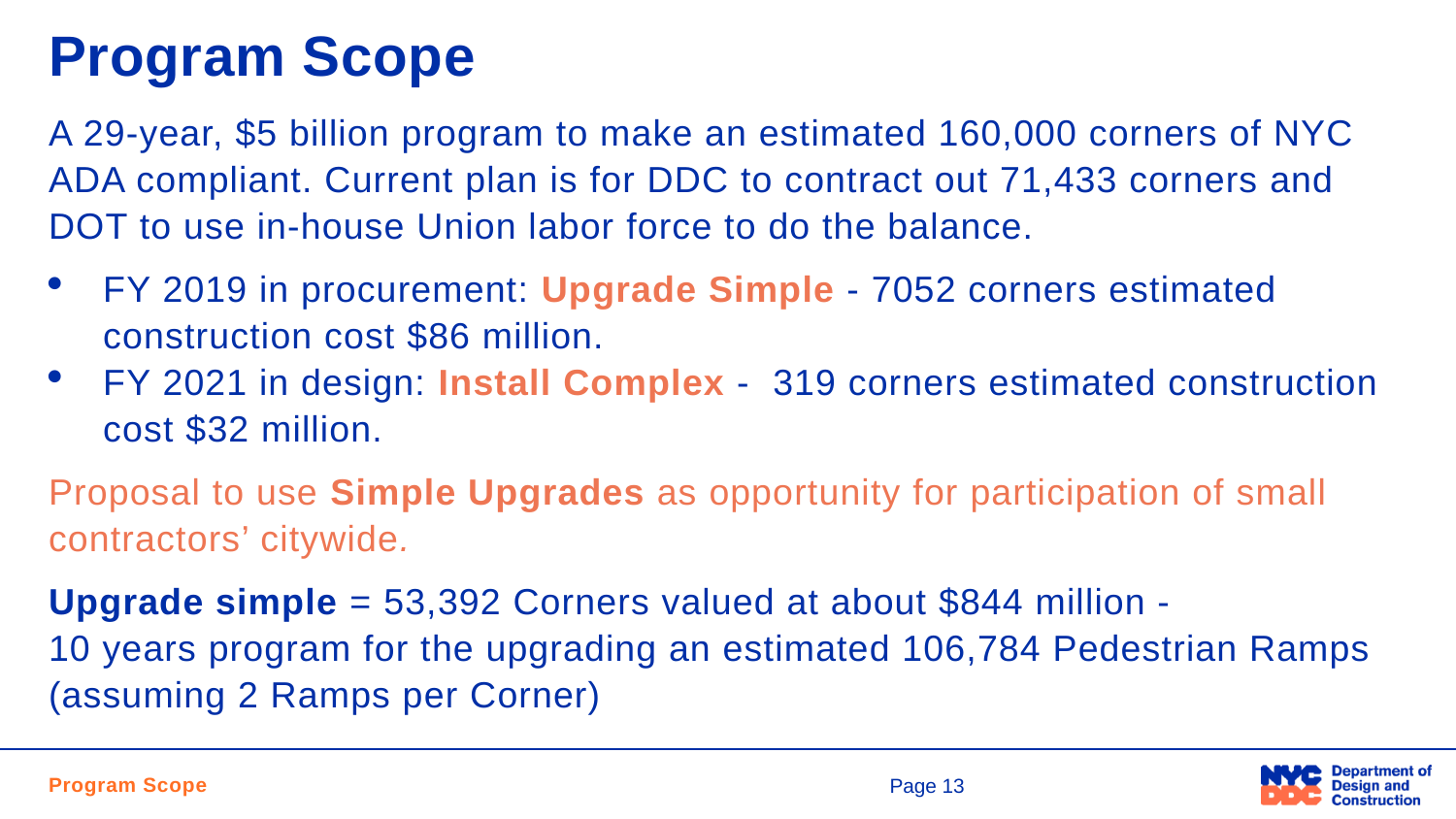

# Program Scope
A 29-year, $5 billion program to make an estimated 160,000 corners of NYC ADA compliant. Current plan is for DDC to contract out 71,433 corners and DOT to use in-house Union labor force to do the balance.
FY 2019 in procurement: Upgrade Simple - 7052 corners estimated construction cost $86 million.
FY 2021 in design: Install Complex -  319 corners estimated construction cost $32 million.
Proposal to use Simple Upgrades as opportunity for participation of small contractors’ citywide.
Upgrade simple = 53,392 Corners valued at about $844 million -                  10 years program for the upgrading an estimated 106,784 Pedestrian Ramps   (assuming 2 Ramps per Corner)
Program Scope